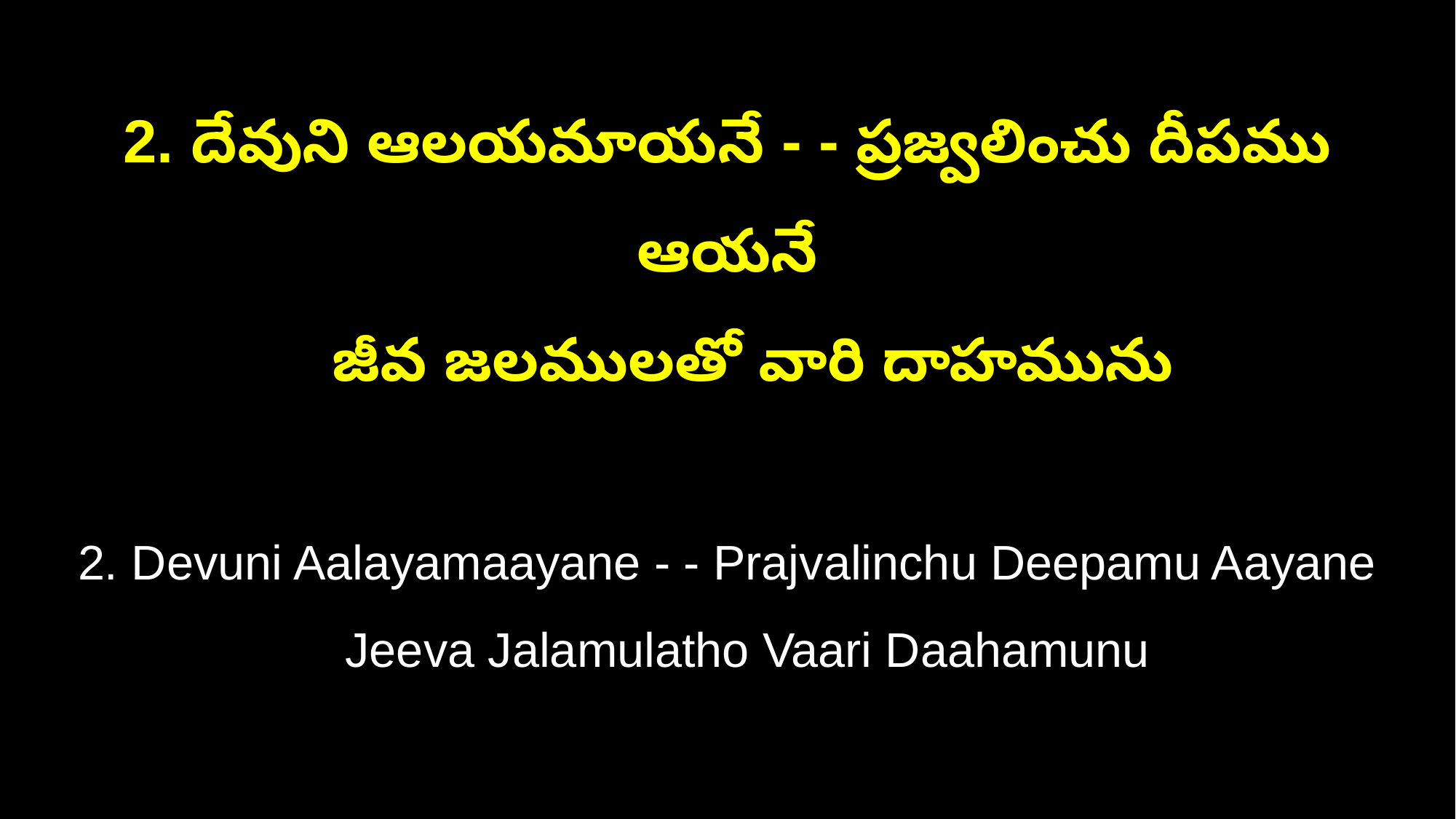

2. దేవుని ఆలయమాయనే - - ప్రజ్వలించు దీపము ఆయనే
   జీవ జలములతో వారి దాహమును
2. Devuni Aalayamaayane - - Prajvalinchu Deepamu Aayane
   Jeeva Jalamulatho Vaari Daahamunu